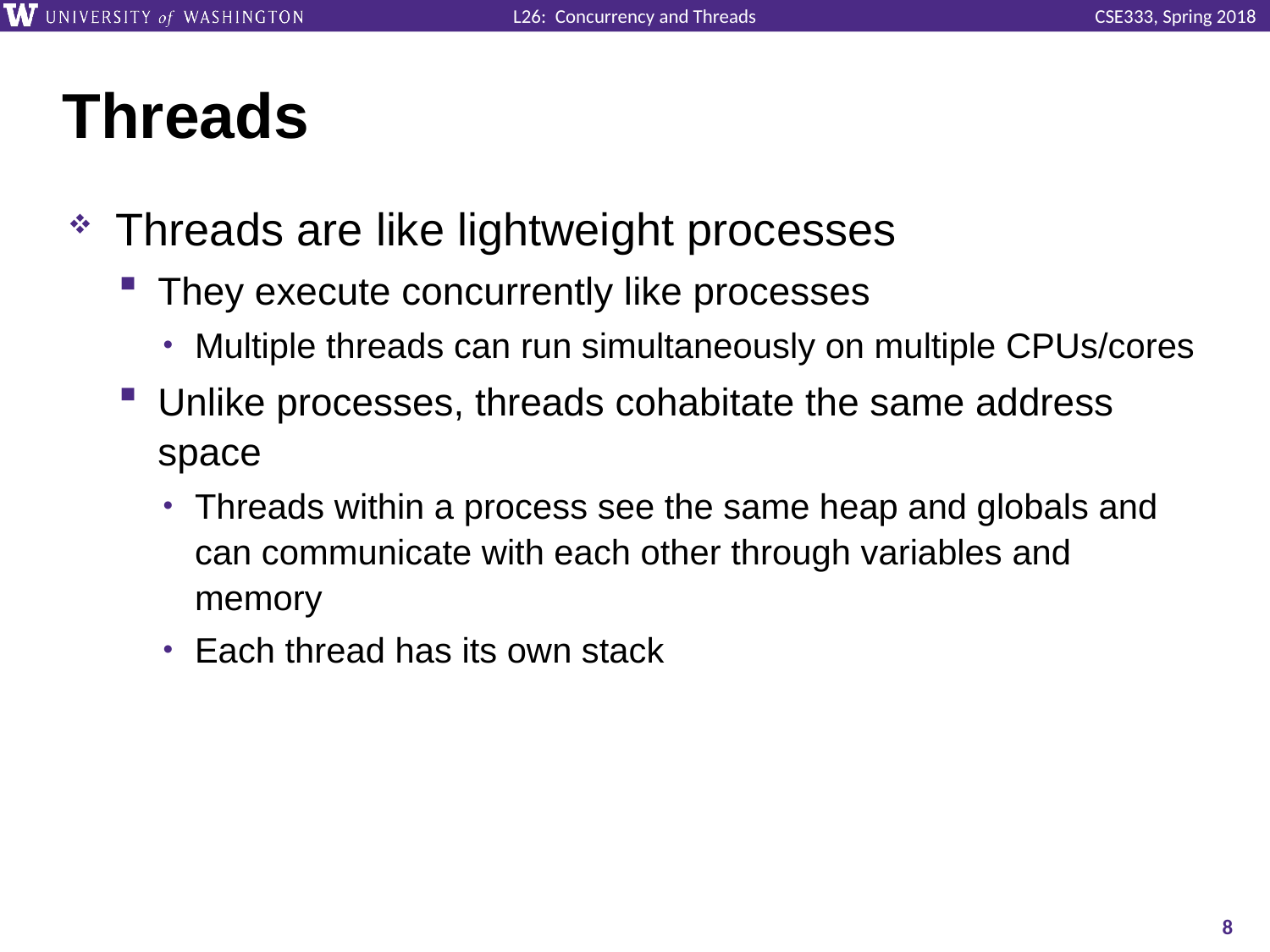

# Threads
Threads are like lightweight processes
They execute concurrently like processes
Multiple threads can run simultaneously on multiple CPUs/cores
Unlike processes, threads cohabitate the same address space
Threads within a process see the same heap and globals and can communicate with each other through variables and memory
Each thread has its own stack
8